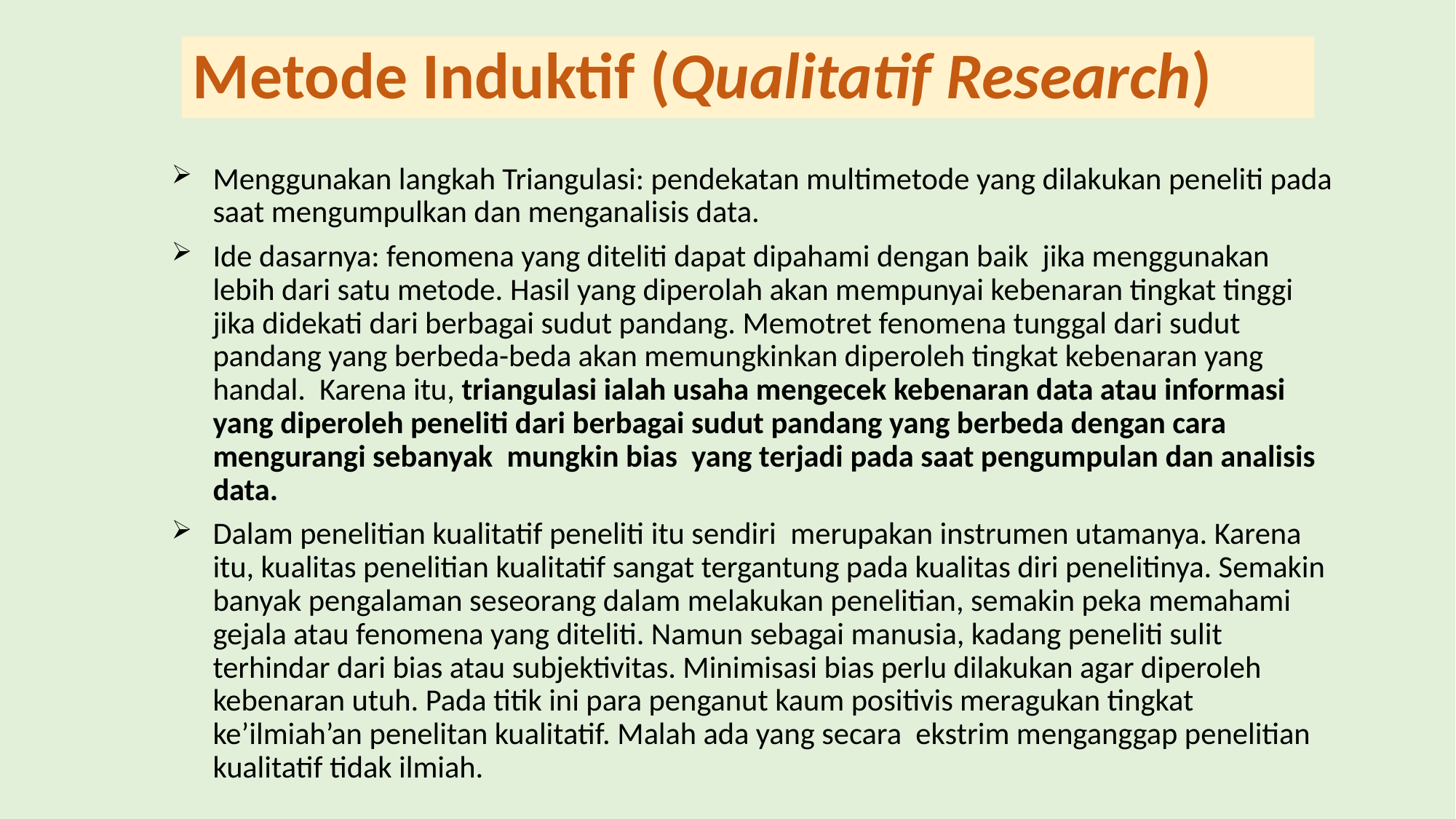

# Metode Induktif (Qualitatif Research)
Menggunakan langkah Triangulasi: pendekatan multimetode yang dilakukan peneliti pada saat mengumpulkan dan menganalisis data.
Ide dasarnya: fenomena yang diteliti dapat dipahami dengan baik  jika menggunakan lebih dari satu metode. Hasil yang diperolah akan mempunyai kebenaran tingkat tinggi jika didekati dari berbagai sudut pandang. Memotret fenomena tunggal dari sudut pandang yang berbeda-beda akan memungkinkan diperoleh tingkat kebenaran yang handal.  Karena itu, triangulasi ialah usaha mengecek kebenaran data atau informasi yang diperoleh peneliti dari berbagai sudut pandang yang berbeda dengan cara mengurangi sebanyak  mungkin bias  yang terjadi pada saat pengumpulan dan analisis data.
Dalam penelitian kualitatif peneliti itu sendiri  merupakan instrumen utamanya. Karena itu, kualitas penelitian kualitatif sangat tergantung pada kualitas diri penelitinya. Semakin banyak pengalaman seseorang dalam melakukan penelitian, semakin peka memahami gejala atau fenomena yang diteliti. Namun sebagai manusia, kadang peneliti sulit terhindar dari bias atau subjektivitas. Minimisasi bias perlu dilakukan agar diperoleh kebenaran utuh. Pada titik ini para penganut kaum positivis meragukan tingkat ke’ilmiah’an penelitan kualitatif. Malah ada yang secara  ekstrim menganggap penelitian kualitatif tidak ilmiah.